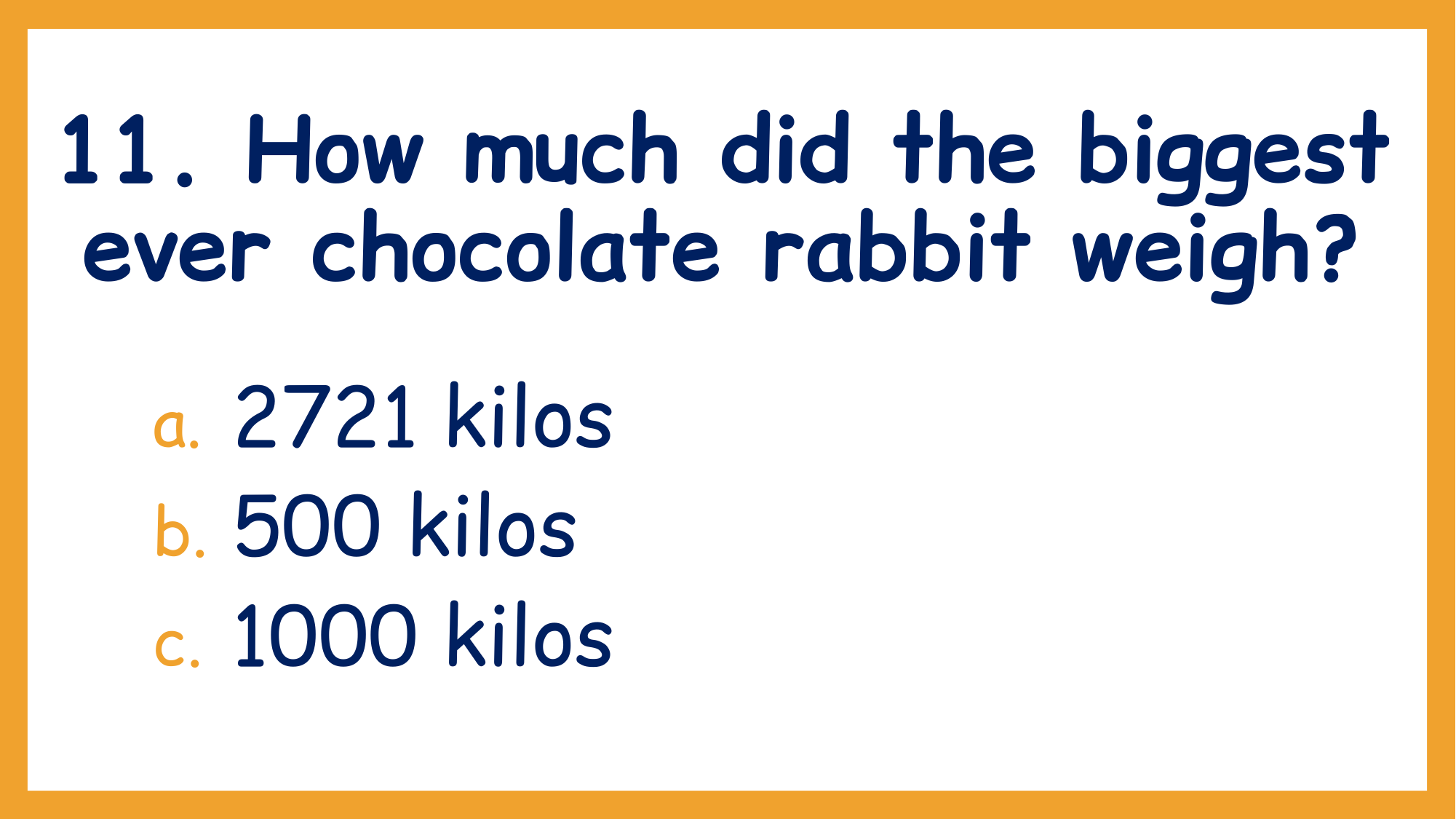

# 11. How much did the biggest ever chocolate rabbit weigh?
 2721 kilos
 500 kilos
 1000 kilos